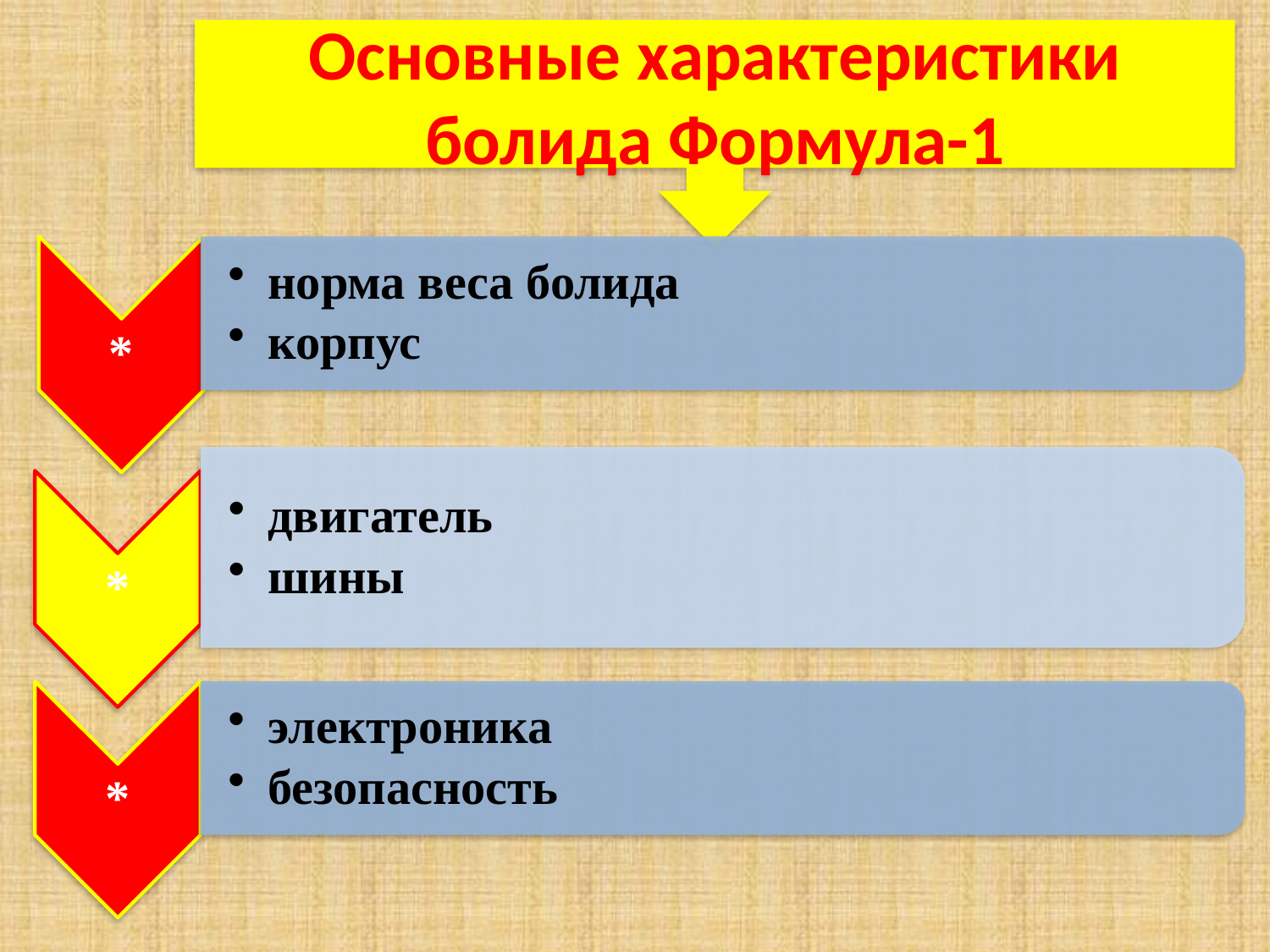

Основные характеристики болида Формула-1
*
норма веса болида
корпус
*
двигатель
шины
*
электроника
безопасность